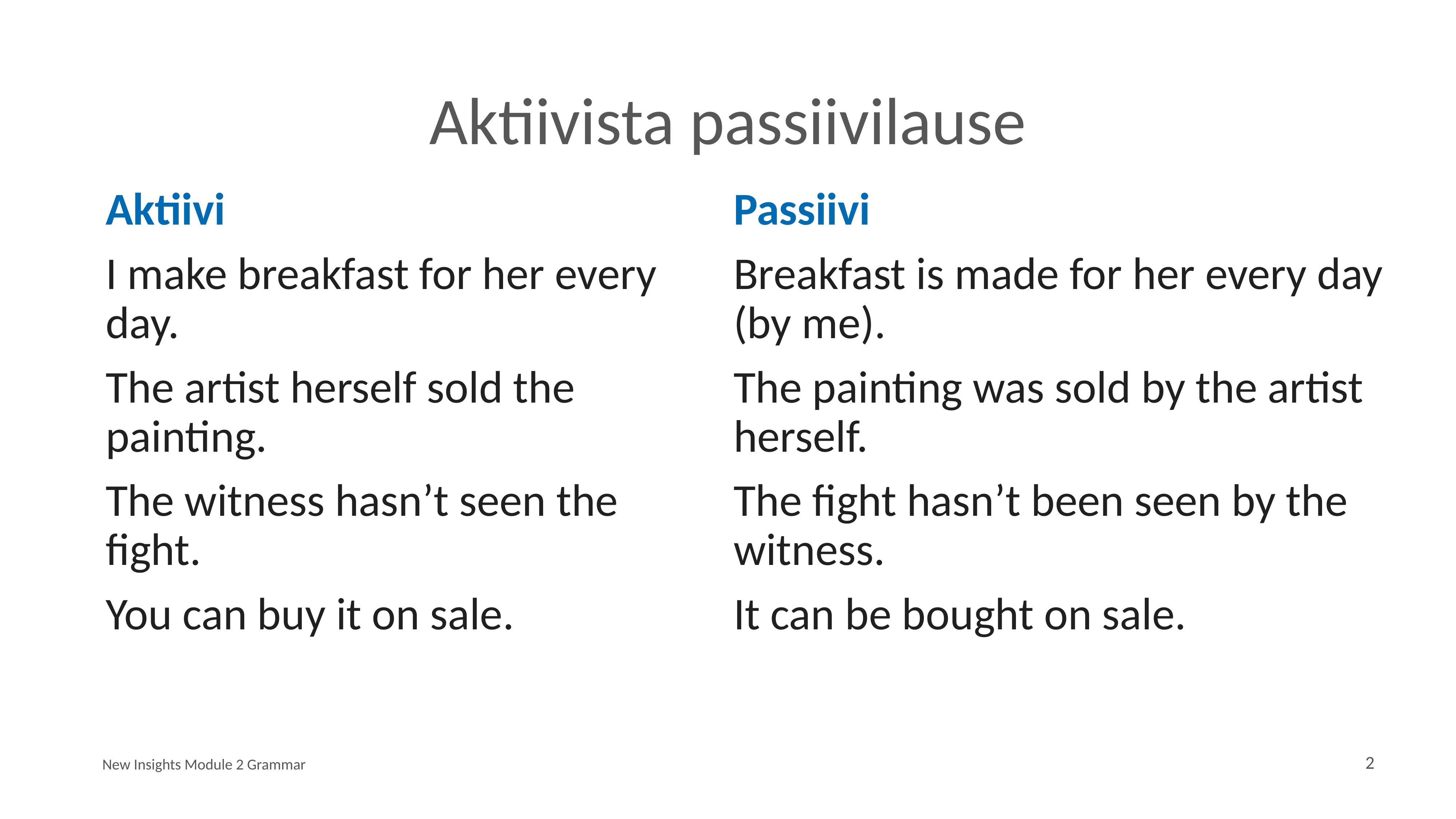

# Aktiivista passiivilause
Aktiivi
I make breakfast for her every day.
The artist herself sold the painting.
The witness hasn’t seen the fight.
You can buy it on sale.
Passiivi
Breakfast is made for her every day (by me).
The painting was sold by the artist herself.
The fight hasn’t been seen by the witness.
It can be bought on sale.
New Insights Module 2 Grammar
2